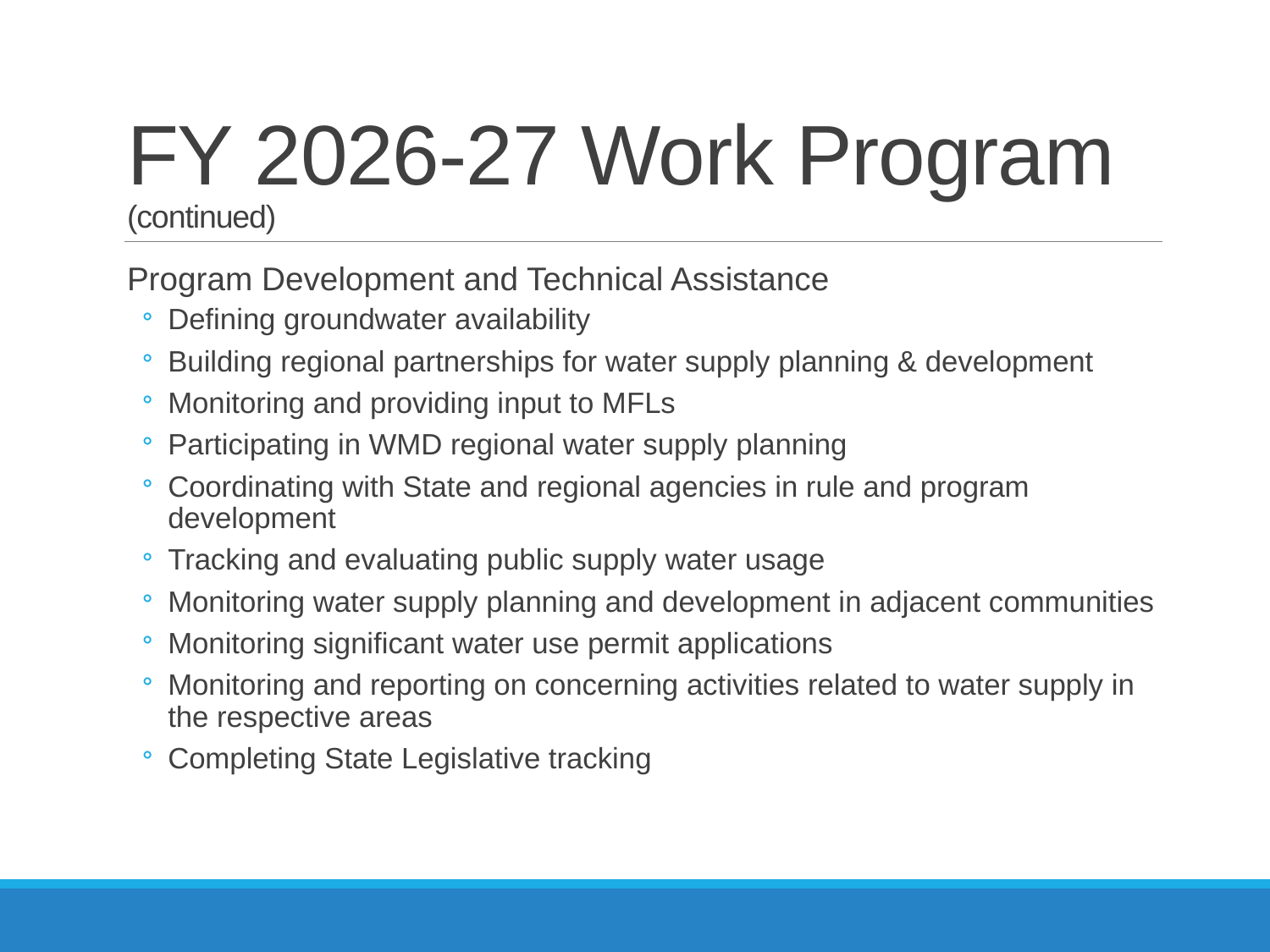

# FY 2026-27 Work Program (continued)
Program Development and Technical Assistance
Defining groundwater availability
Building regional partnerships for water supply planning & development
Monitoring and providing input to MFLs
Participating in WMD regional water supply planning
Coordinating with State and regional agencies in rule and program development
Tracking and evaluating public supply water usage
Monitoring water supply planning and development in adjacent communities
Monitoring significant water use permit applications
Monitoring and reporting on concerning activities related to water supply in the respective areas
Completing State Legislative tracking